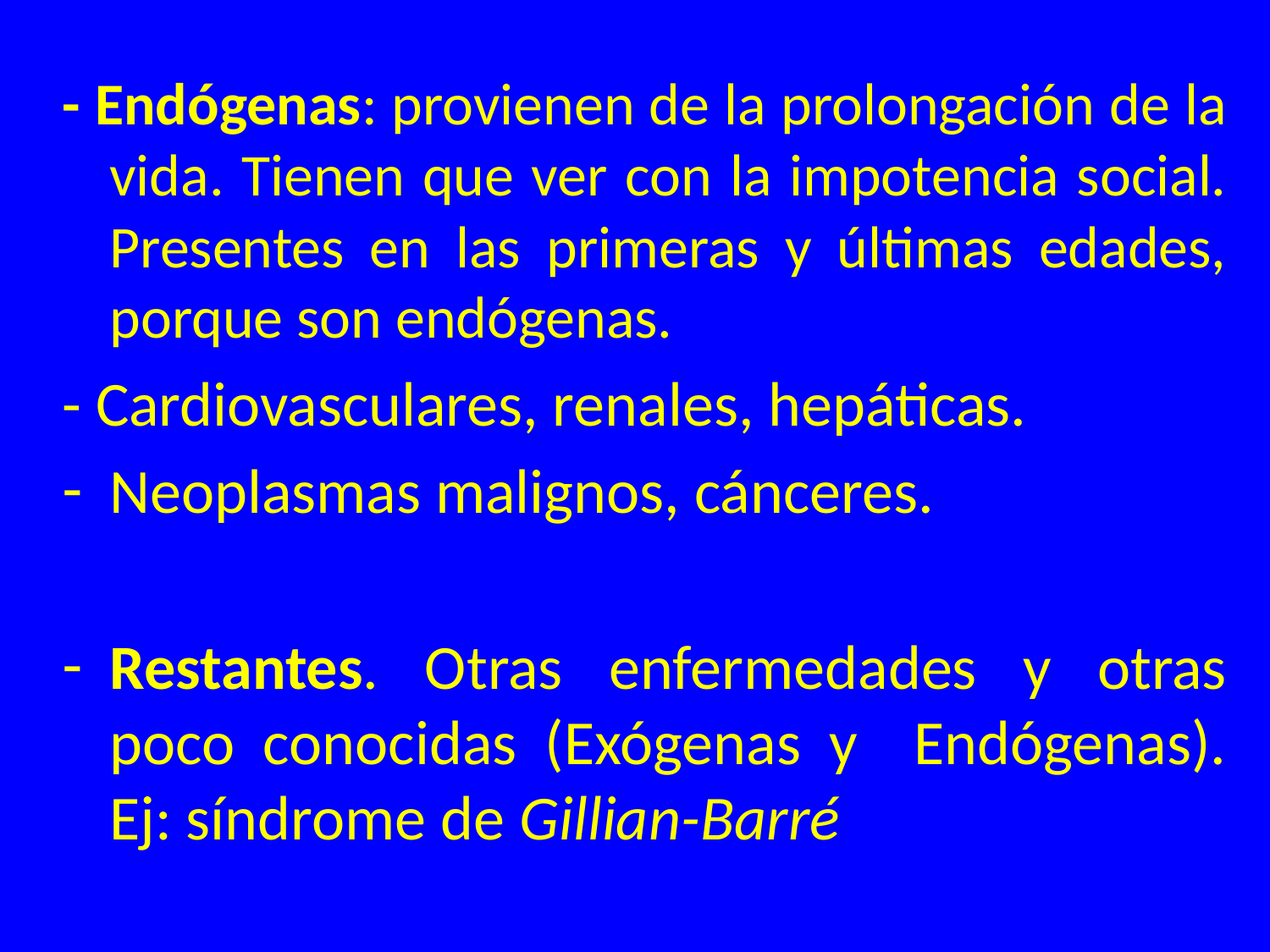

- Endógenas: provienen de la prolongación de la vida. Tienen que ver con la impotencia social. Presentes en las primeras y últimas edades, porque son endógenas.
- Cardiovasculares, renales, hepáticas.
Neoplasmas malignos, cánceres.

Restantes. Otras enfermedades y otras poco conocidas (Exógenas y  Endógenas). Ej: síndrome de Gillian-Barré